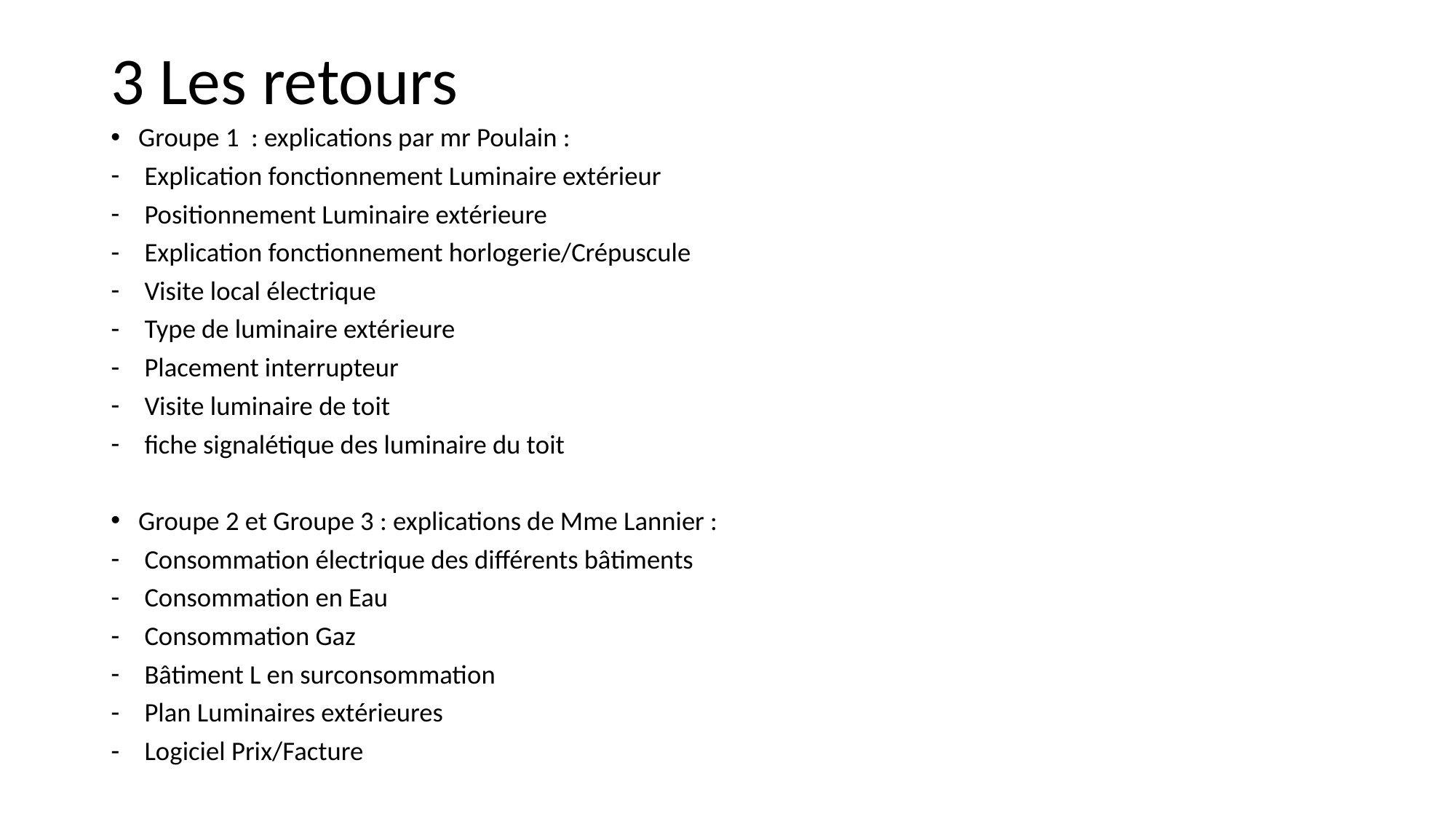

# 3 Les retours
Groupe 1  : explications par mr Poulain :
 Explication fonctionnement Luminaire extérieur
 Positionnement Luminaire extérieure
 Explication fonctionnement horlogerie/Crépuscule
 Visite local électrique
 Type de luminaire extérieure
 Placement interrupteur
 Visite luminaire de toit
 fiche signalétique des luminaire du toit

Groupe 2 et Groupe 3 : explications de Mme Lannier :
 Consommation électrique des différents bâtiments
 Consommation en Eau
 Consommation Gaz
 Bâtiment L en surconsommation
 Plan Luminaires extérieures
 Logiciel Prix/Facture